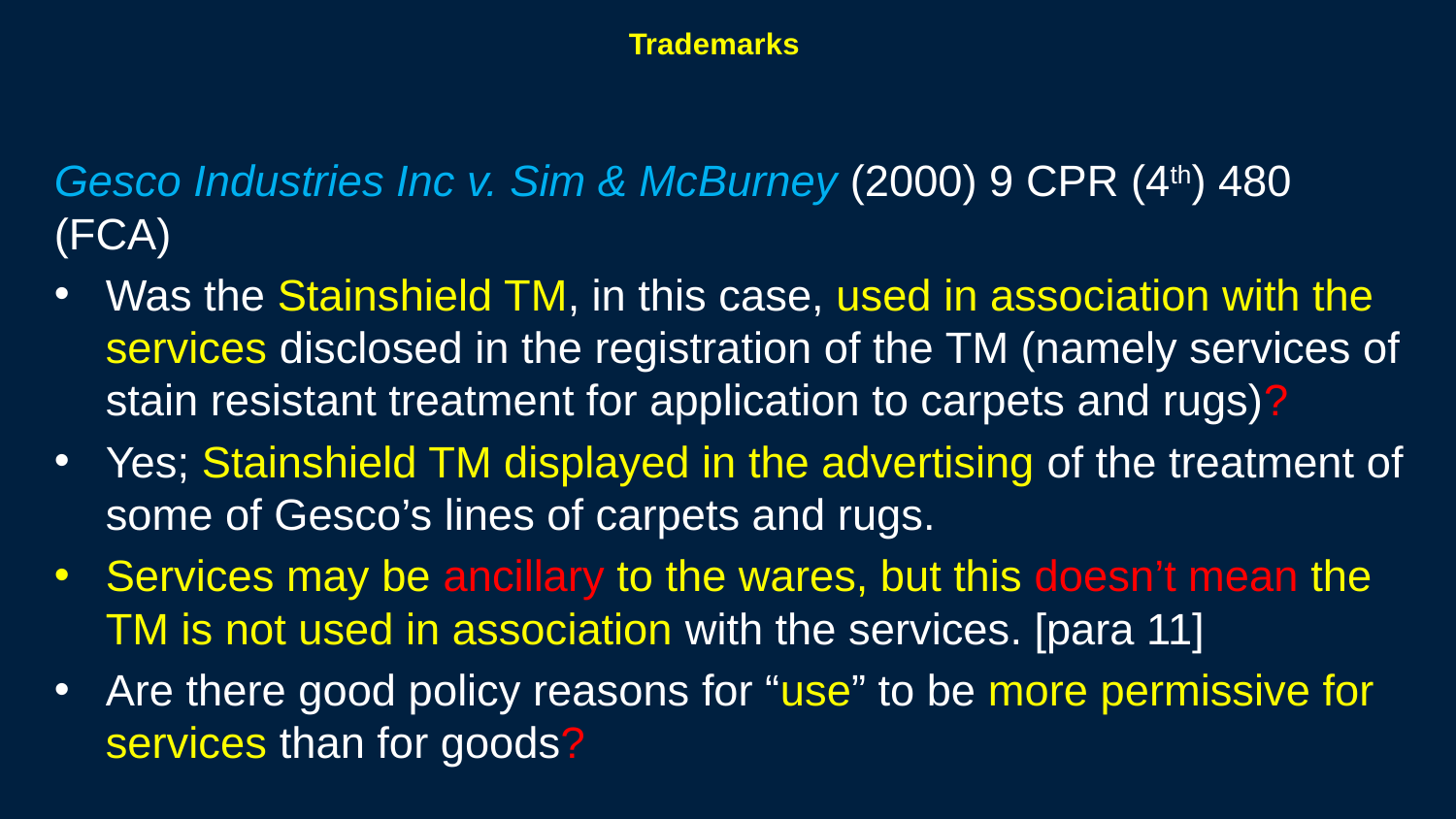

169
# Trademarks
Gesco Industries Inc v. Sim & McBurney (2000) 9 CPR (4th) 480 (FCA)
Was the Stainshield TM, in this case, used in association with the services disclosed in the registration of the TM (namely services of stain resistant treatment for application to carpets and rugs)?
Yes; Stainshield TM displayed in the advertising of the treatment of some of Gesco’s lines of carpets and rugs.
Services may be ancillary to the wares, but this doesn’t mean the TM is not used in association with the services. [para 11]
Are there good policy reasons for “use” to be more permissive for services than for goods?